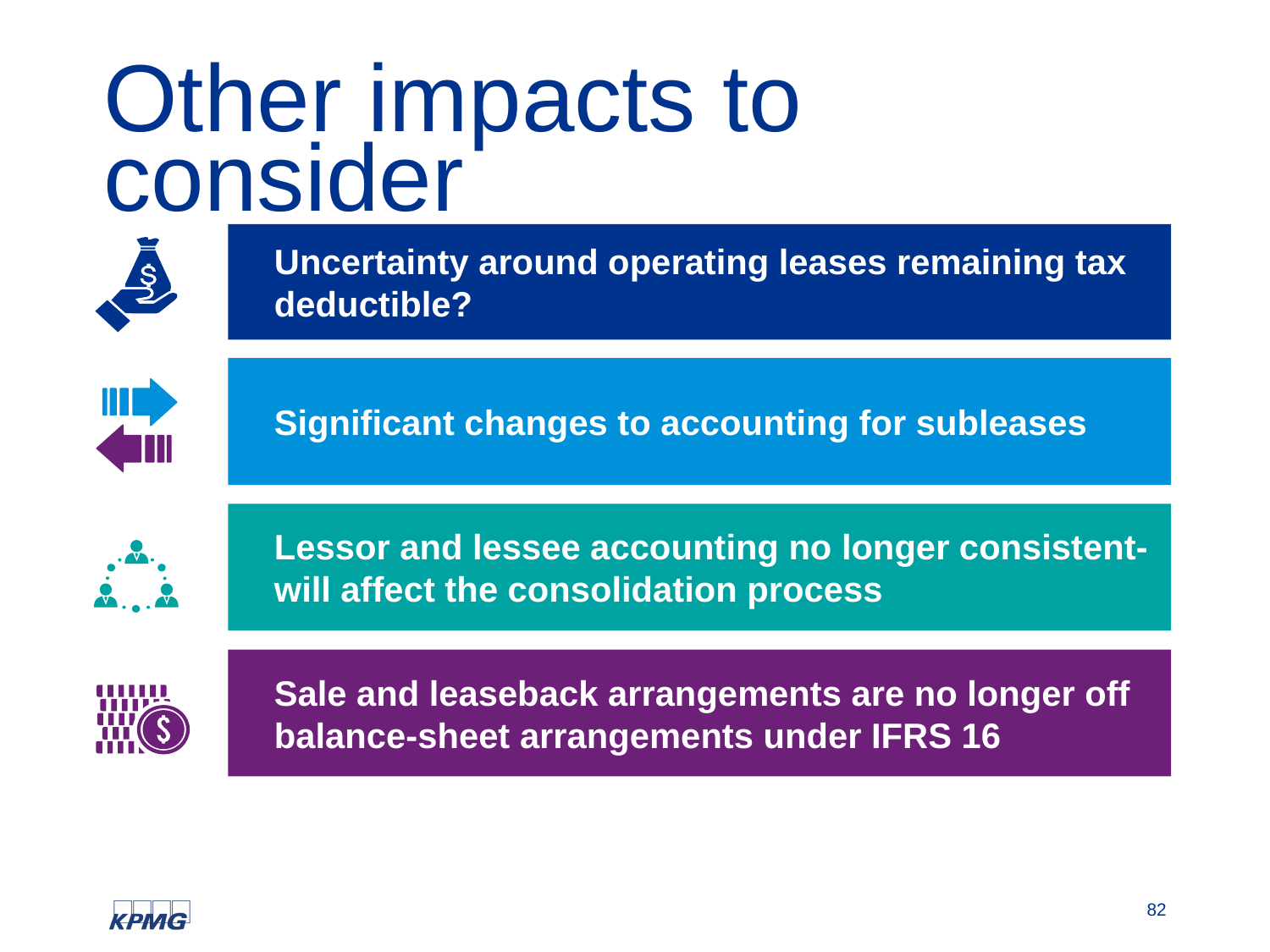

# Other impacts to consider
Uncertainty around operating leases remaining tax deductible?

Significant changes to accounting for subleases

Lessor and lessee accounting no longer consistent- will affect the consolidation process

Sale and leaseback arrangements are no longer off balance-sheet arrangements under IFRS 16